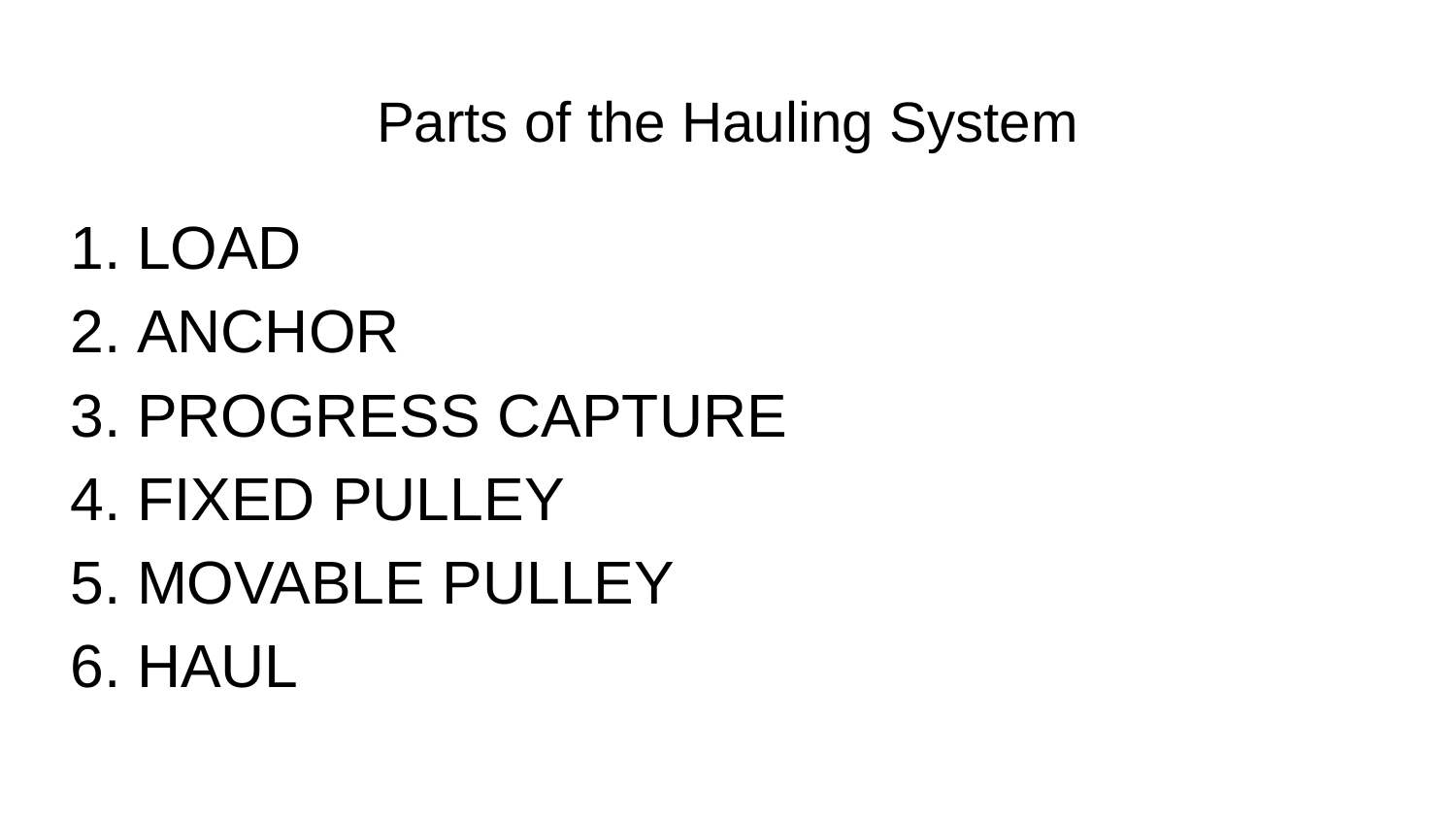

# Parts of the Hauling System
LOAD
ANCHOR
PROGRESS CAPTURE
FIXED PULLEY
MOVABLE PULLEY
HAUL